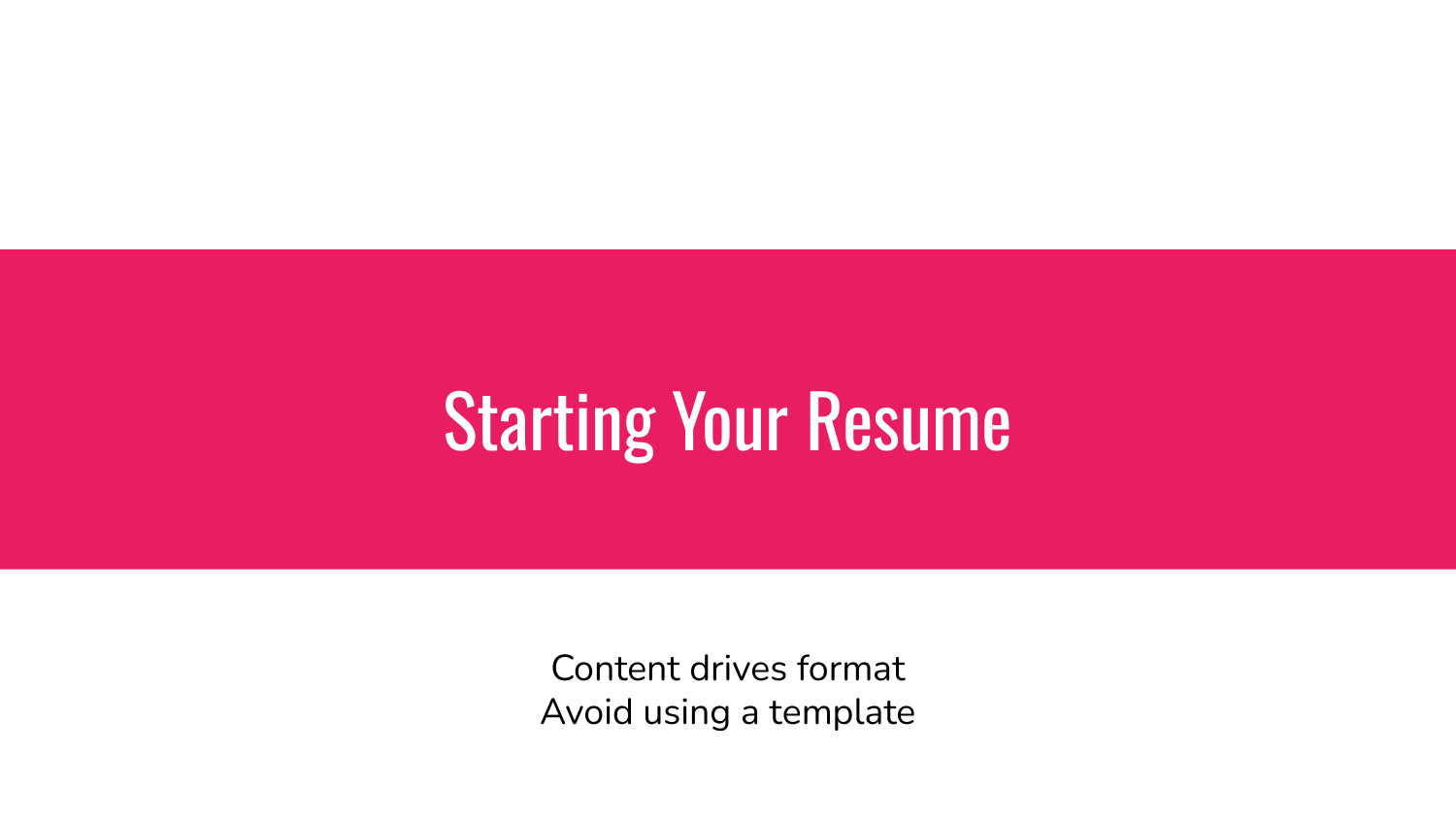

# Starting Your Resume

Content drives format
Avoid using a template